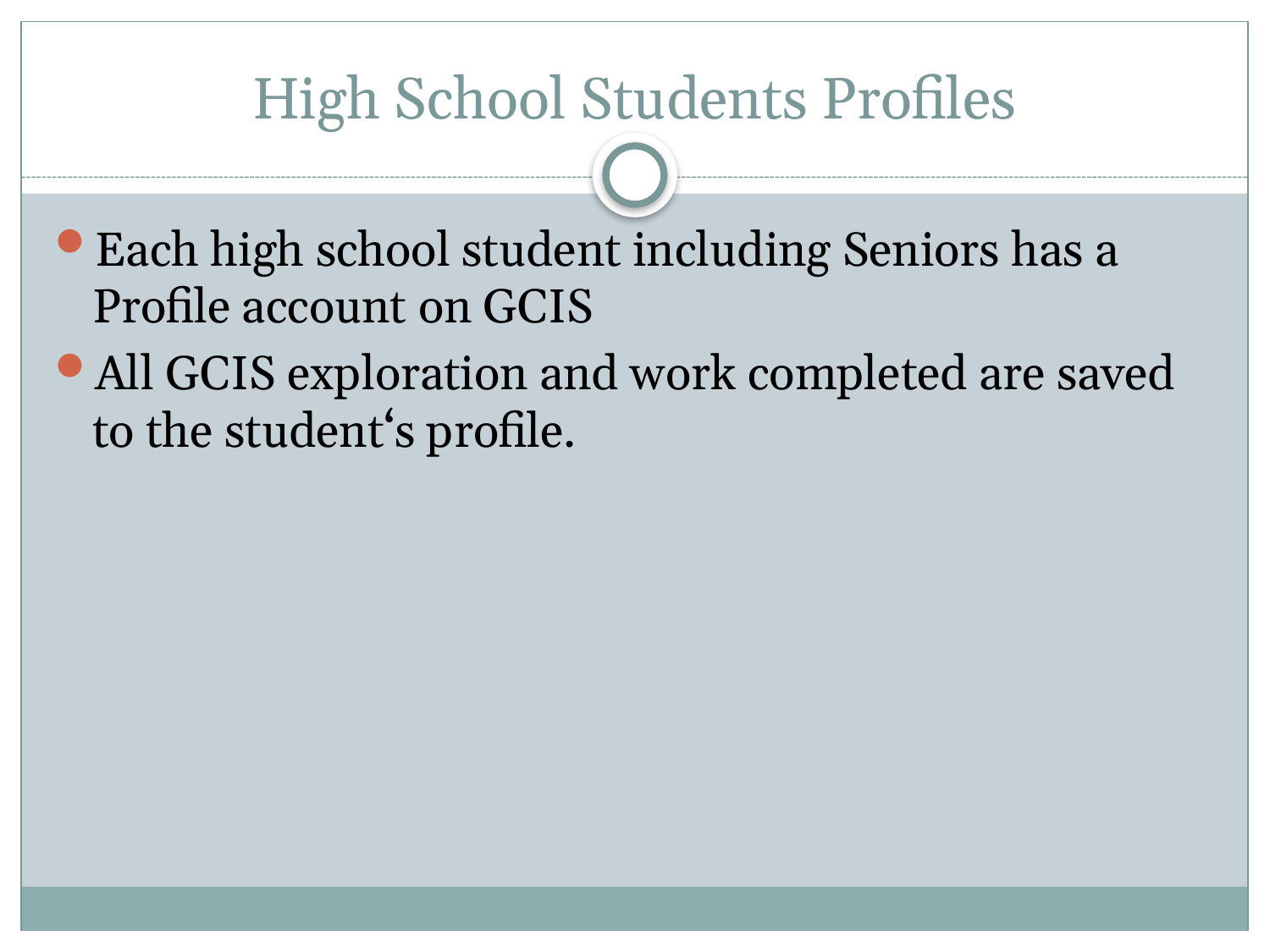

# High School Students Profiles
Each high school student including Seniors has a Profile account on GCIS
All GCIS exploration and work completed are saved to the student‘s profile.